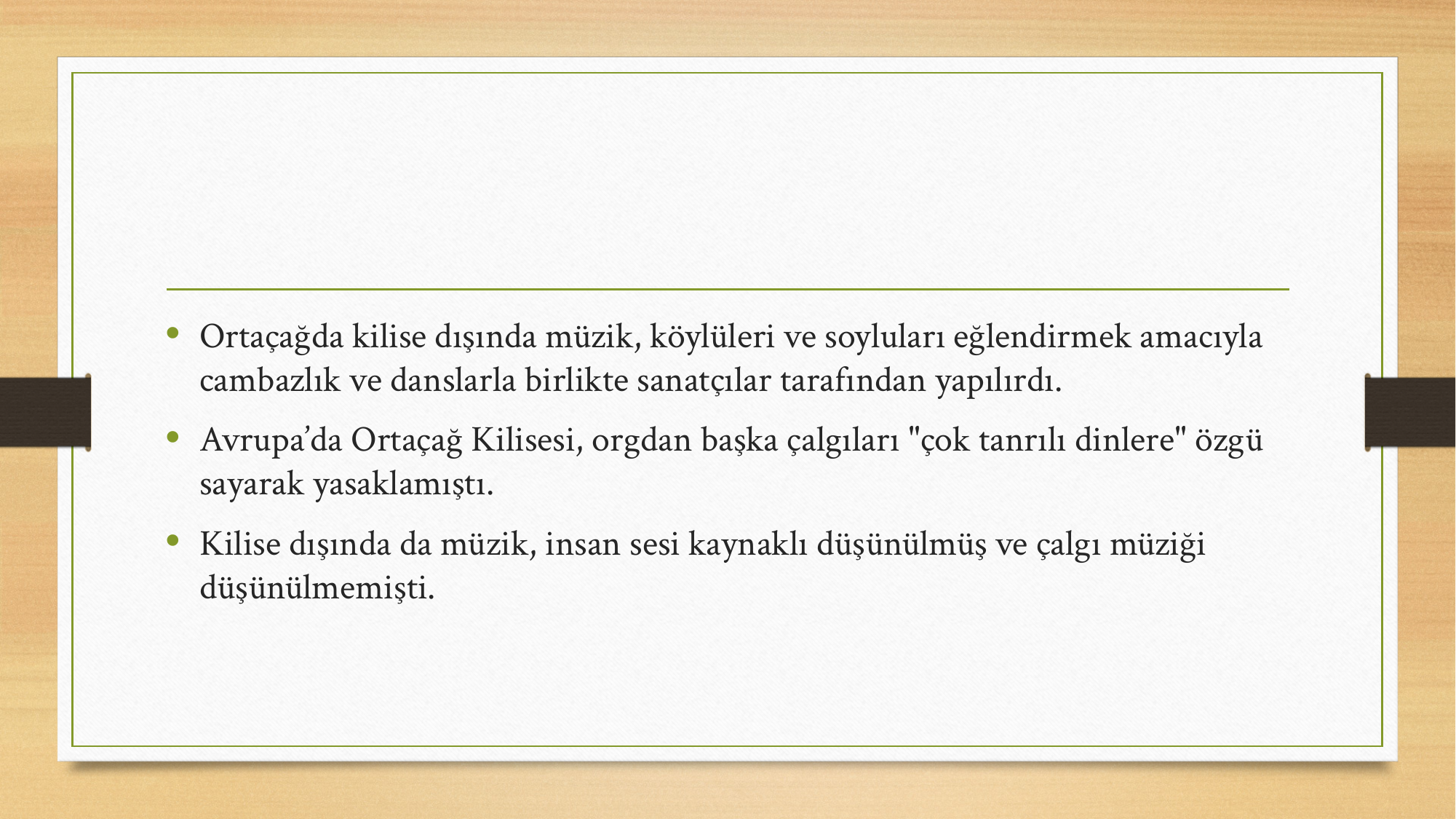

#
Ortaçağda kilise dışında müzik, köylüleri ve soyluları eğlendirmek amacıyla cambazlık ve danslarla birlikte sanatçılar tarafından yapılırdı.
Avrupa’da Ortaçağ Kilisesi, orgdan başka çalgıları "çok tanrılı dinlere" özgü sayarak yasaklamıştı.
Kilise dışında da müzik, insan sesi kaynaklı düşünülmüş ve çalgı müziği düşünülmemişti.